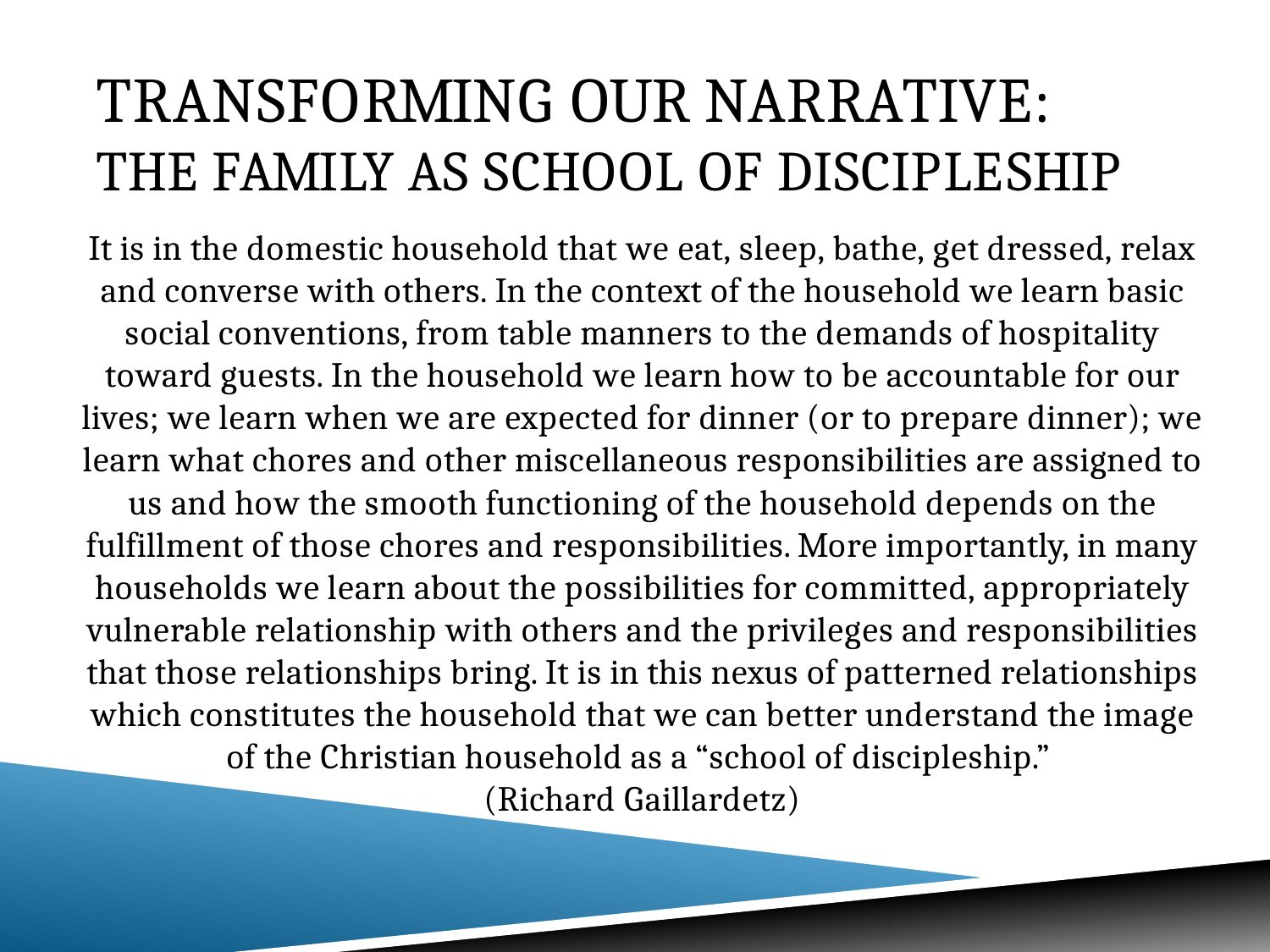

# Transforming Our Narrative: The Family as School of Discipleship
It is in the domestic household that we eat, sleep, bathe, get dressed, relax and converse with others. In the context of the household we learn basic social conventions, from table manners to the demands of hospitality toward guests. In the household we learn how to be accountable for our lives; we learn when we are expected for dinner (or to prepare dinner); we learn what chores and other miscellaneous responsibilities are assigned to us and how the smooth functioning of the household depends on the fulfillment of those chores and responsibilities. More importantly, in many households we learn about the possibilities for committed, appropriately vulnerable relationship with others and the privileges and responsibilities that those relationships bring. It is in this nexus of patterned relationships which constitutes the household that we can better understand the image of the Christian household as a “school of discipleship.”
(Richard Gaillardetz)